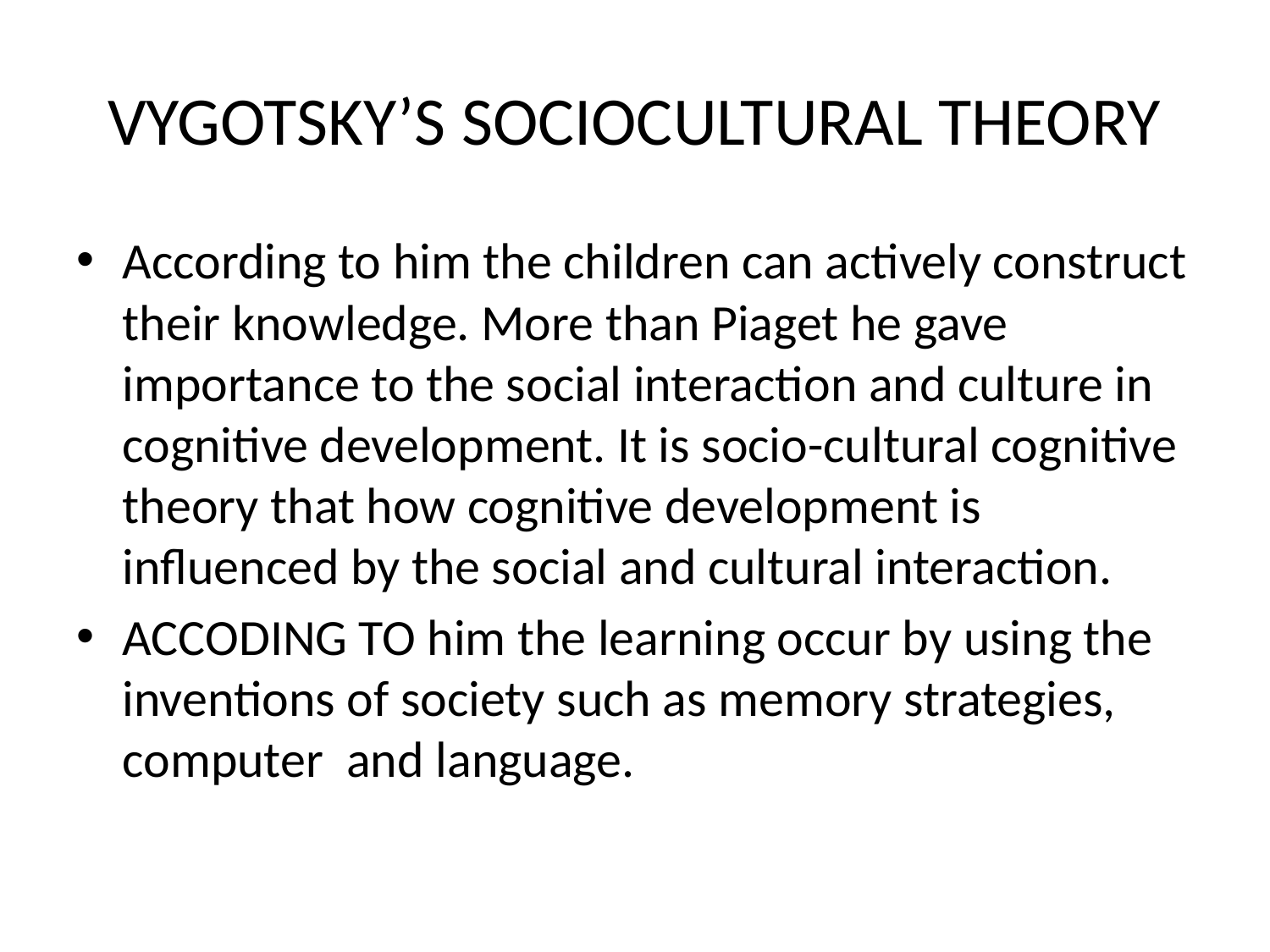

# VYGOTSKY’S SOCIOCULTURAL THEORY
According to him the children can actively construct their knowledge. More than Piaget he gave importance to the social interaction and culture in cognitive development. It is socio-cultural cognitive theory that how cognitive development is influenced by the social and cultural interaction.
ACCODING TO him the learning occur by using the inventions of society such as memory strategies, computer  and language.